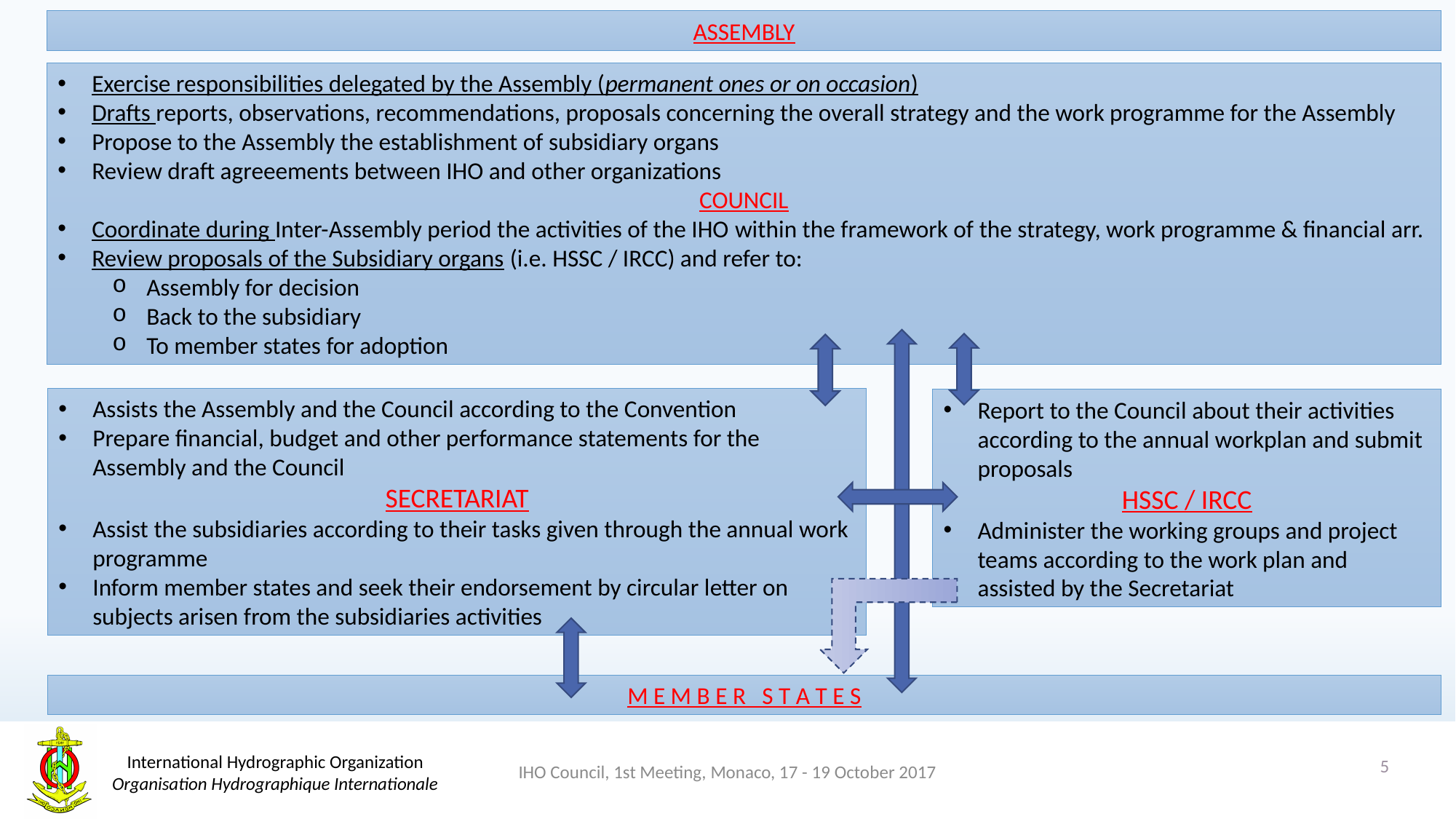

ASSEMBLY
Exercise responsibilities delegated by the Assembly (permanent ones or on occasion)
Drafts reports, observations, recommendations, proposals concerning the overall strategy and the work programme for the Assembly
Propose to the Assembly the establishment of subsidiary organs
Review draft agreeements between IHO and other organizations
COUNCIL
Coordinate during Inter-Assembly period the activities of the IHO within the framework of the strategy, work programme & financial arr.
Review proposals of the Subsidiary organs (i.e. HSSC / IRCC) and refer to:
Assembly for decision
Back to the subsidiary
To member states for adoption

Assists the Assembly and the Council according to the Convention
Prepare financial, budget and other performance statements for the Assembly and the Council
SECRETARIAT
Assist the subsidiaries according to their tasks given through the annual work programme
Inform member states and seek their endorsement by circular letter on subjects arisen from the subsidiaries activities
Report to the Council about their activities according to the annual workplan and submit proposals
HSSC / IRCC
Administer the working groups and project teams according to the work plan and assisted by the Secretariat

M E M B E R   S T A T E S
5
IHO Council, 1st Meeting, Monaco, 17 - 19 October 2017